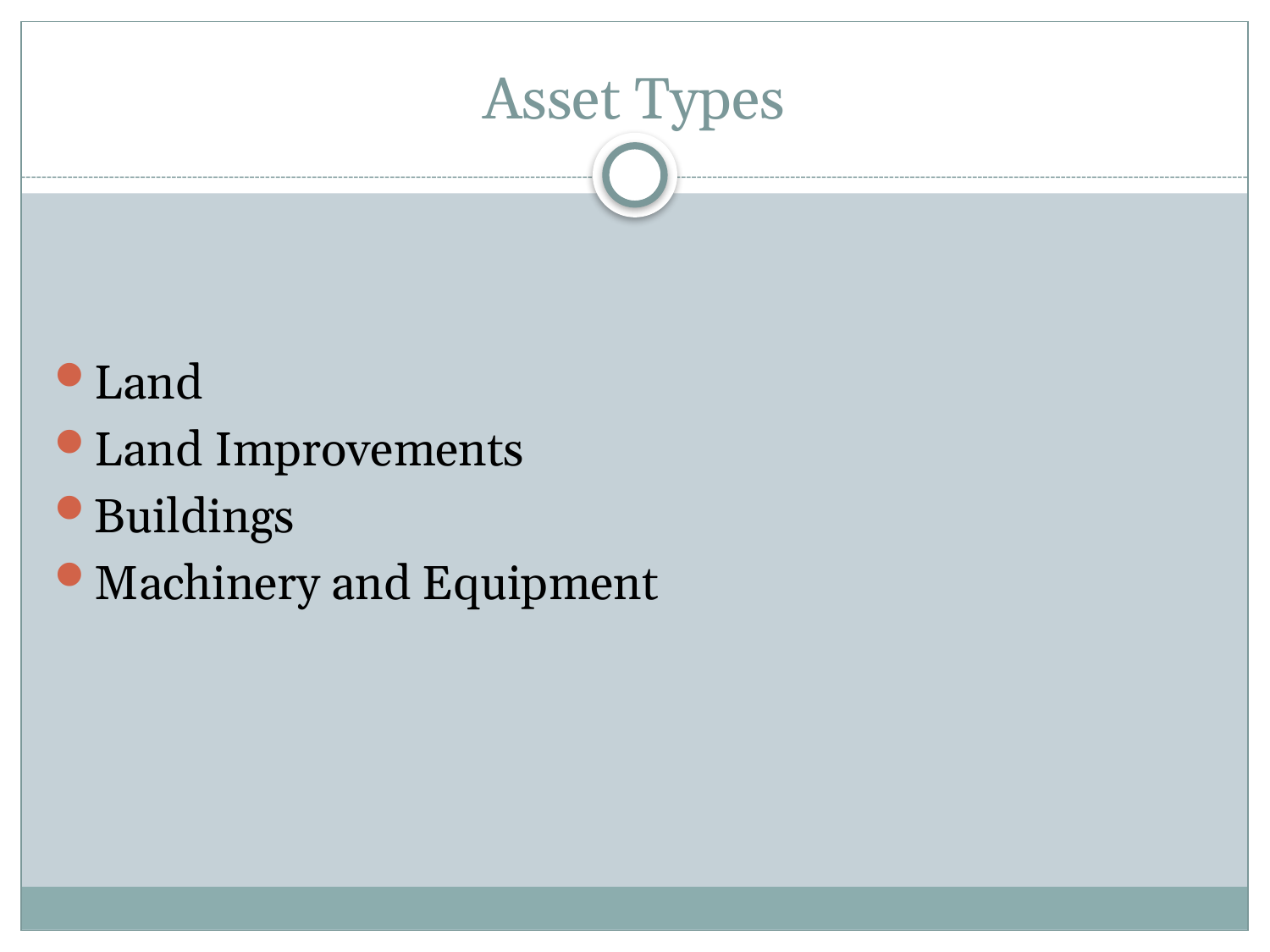

# Asset Types

Land
Land Improvements
Buildings
Machinery and Equipment